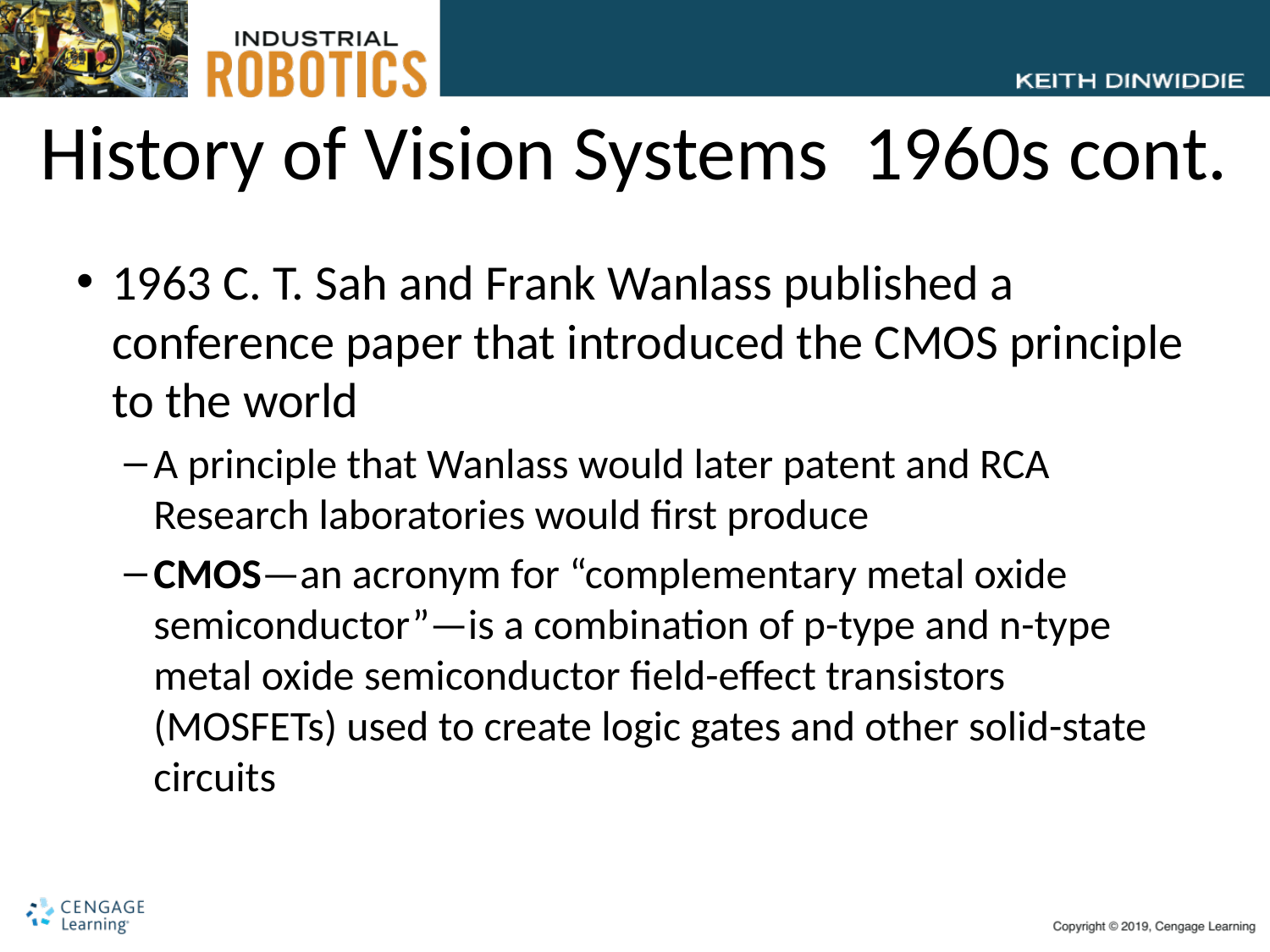

# History of Vision Systems  1960s cont.
1963 C. T. Sah and Frank Wanlass published a conference paper that introduced the CMOS principle to the world
A principle that Wanlass would later patent and RCA Research laboratories would first produce
CMOS—an acronym for “complementary metal oxide semiconductor”—is a combination of p-type and n-type metal oxide semiconductor field-effect transistors (MOSFETs) used to create logic gates and other solid-state circuits